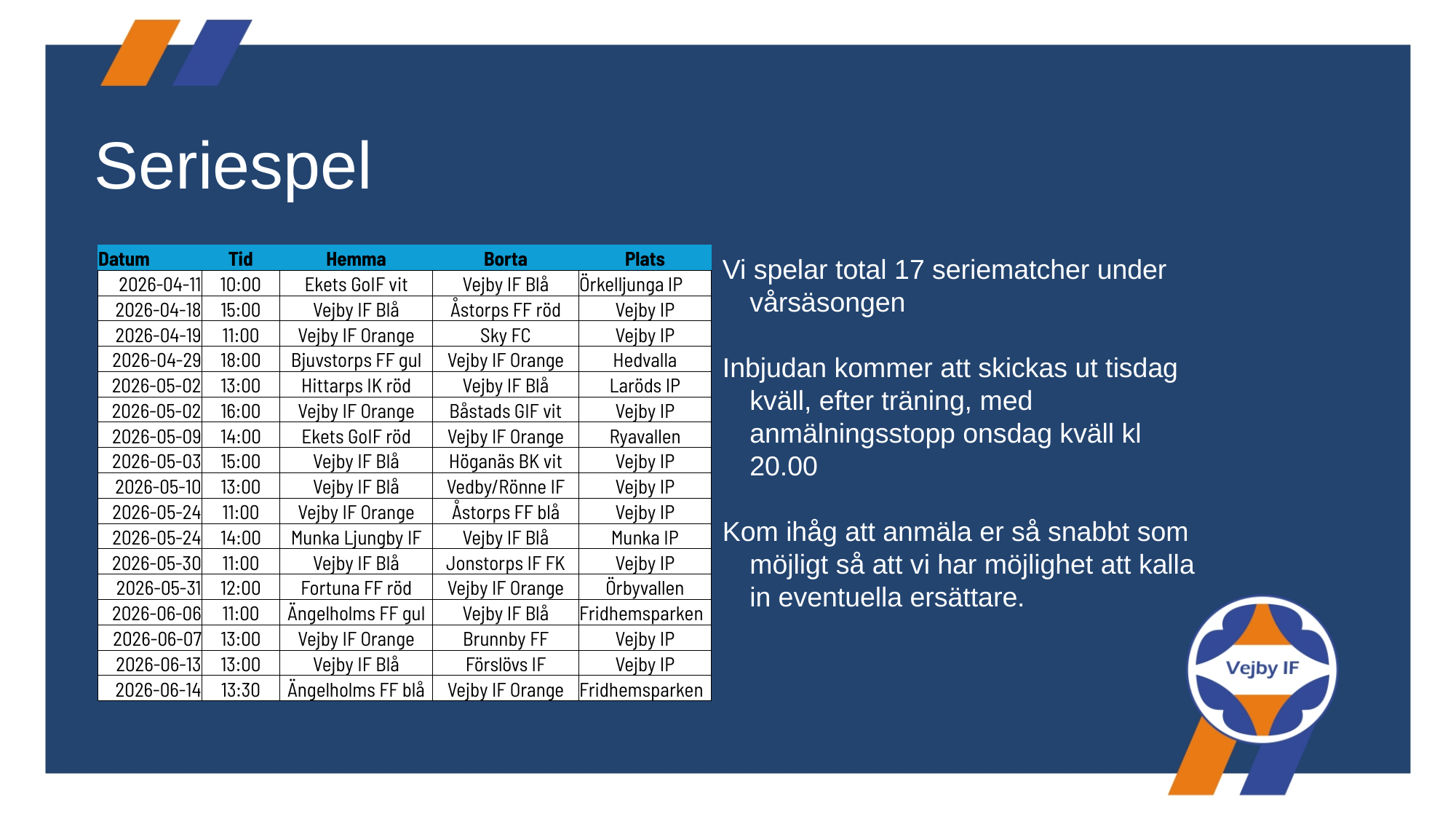

# Seriespel
| Datum | Tid | Hemma | Borta | Plats |
| --- | --- | --- | --- | --- |
| 2026-04-11 | 10:00 | Ekets GoIF vit | Vejby IF Blå | Örkelljunga IP |
| 2026-04-18 | 15:00 | Vejby IF Blå | Åstorps FF röd | Vejby IP |
| 2026-04-19 | 11:00 | Vejby IF Orange | Sky FC | Vejby IP |
| 2026-04-29 | 18:00 | Bjuvstorps FF gul | Vejby IF Orange | Hedvalla |
| 2026-05-02 | 13:00 | Hittarps IK röd | Vejby IF Blå | Laröds IP |
| 2026-05-02 | 16:00 | Vejby IF Orange | Båstads GIF vit | Vejby IP |
| 2026-05-09 | 14:00 | Ekets GoIF röd | Vejby IF Orange | Ryavallen |
| 2026-05-03 | 15:00 | Vejby IF Blå | Höganäs BK vit | Vejby IP |
| 2026-05-10 | 13:00 | Vejby IF Blå | Vedby/Rönne IF | Vejby IP |
| 2026-05-24 | 11:00 | Vejby IF Orange | Åstorps FF blå | Vejby IP |
| 2026-05-24 | 14:00 | Munka Ljungby IF | Vejby IF Blå | Munka IP |
| 2026-05-30 | 11:00 | Vejby IF Blå | Jonstorps IF FK | Vejby IP |
| 2026-05-31 | 12:00 | Fortuna FF röd | Vejby IF Orange | Örbyvallen |
| 2026-06-06 | 11:00 | Ängelholms FF gul | Vejby IF Blå | Fridhemsparken |
| 2026-06-07 | 13:00 | Vejby IF Orange | Brunnby FF | Vejby IP |
| 2026-06-13 | 13:00 | Vejby IF Blå | Förslövs IF | Vejby IP |
| 2026-06-14 | 13:30 | Ängelholms FF blå | Vejby IF Orange | Fridhemsparken |
Vi spelar total 17 seriematcher under vårsäsongen

Inbjudan kommer att skickas ut tisdag kväll, efter träning, med anmälningsstopp onsdag kväll kl 20.00

Kom ihåg att anmäla er så snabbt som möjligt så att vi har möjlighet att kalla in eventuella ersättare.